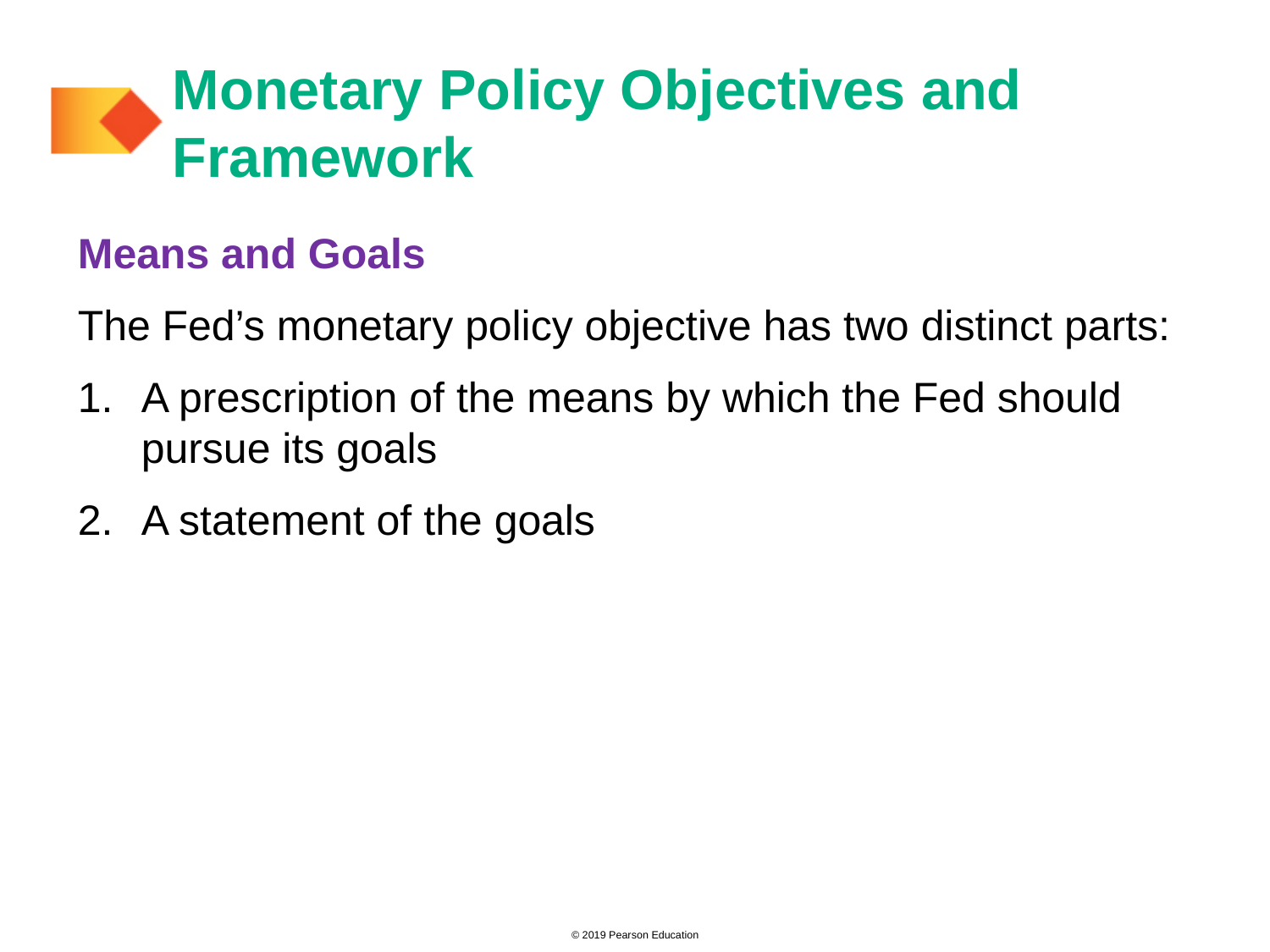

# Monetary Policy Objectives and Framework
Means and Goals
The Fed’s monetary policy objective has two distinct parts:
A prescription of the means by which the Fed should pursue its goals
A statement of the goals